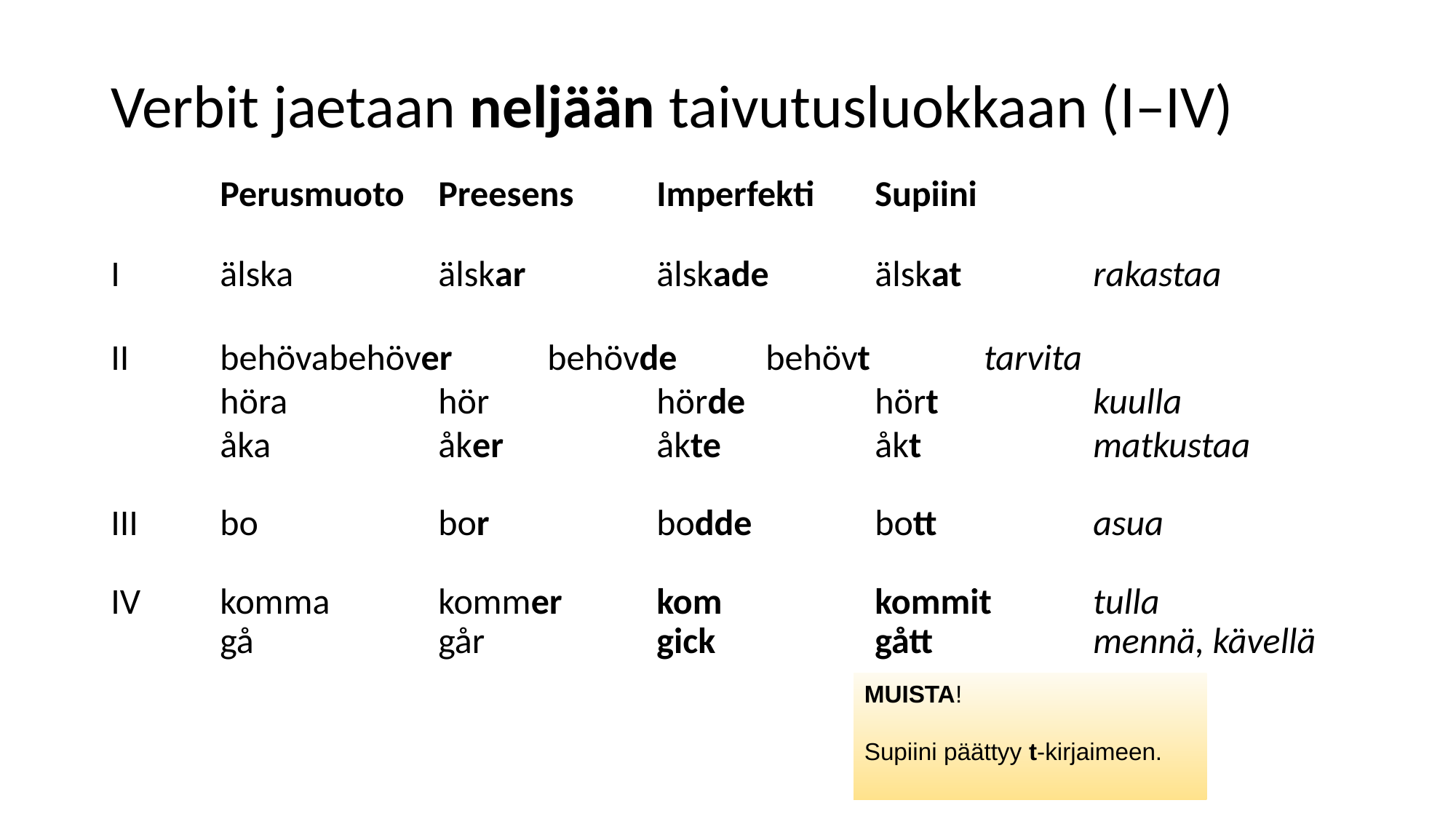

# Verbit jaetaan neljään taivutusluokkaan (I–IV)
	Perusmuoto	Preesens	Imperfekti	Supiini

I	älska		älskar		älskade	älskat		rakastaa

II 	behöva	behöver	behövde	behövt		tarvita
	höra		hör		hörde		hört		kuulla
	åka		åker		åkte		åkt		matkustaa

III	bo		bor		bodde		bott		asua

IV	komma	kommer	kom		kommit	tulla
	gå		går		gick		gått		mennä, kävellä
MUISTA!
Supiini päättyy t-kirjaimeen.